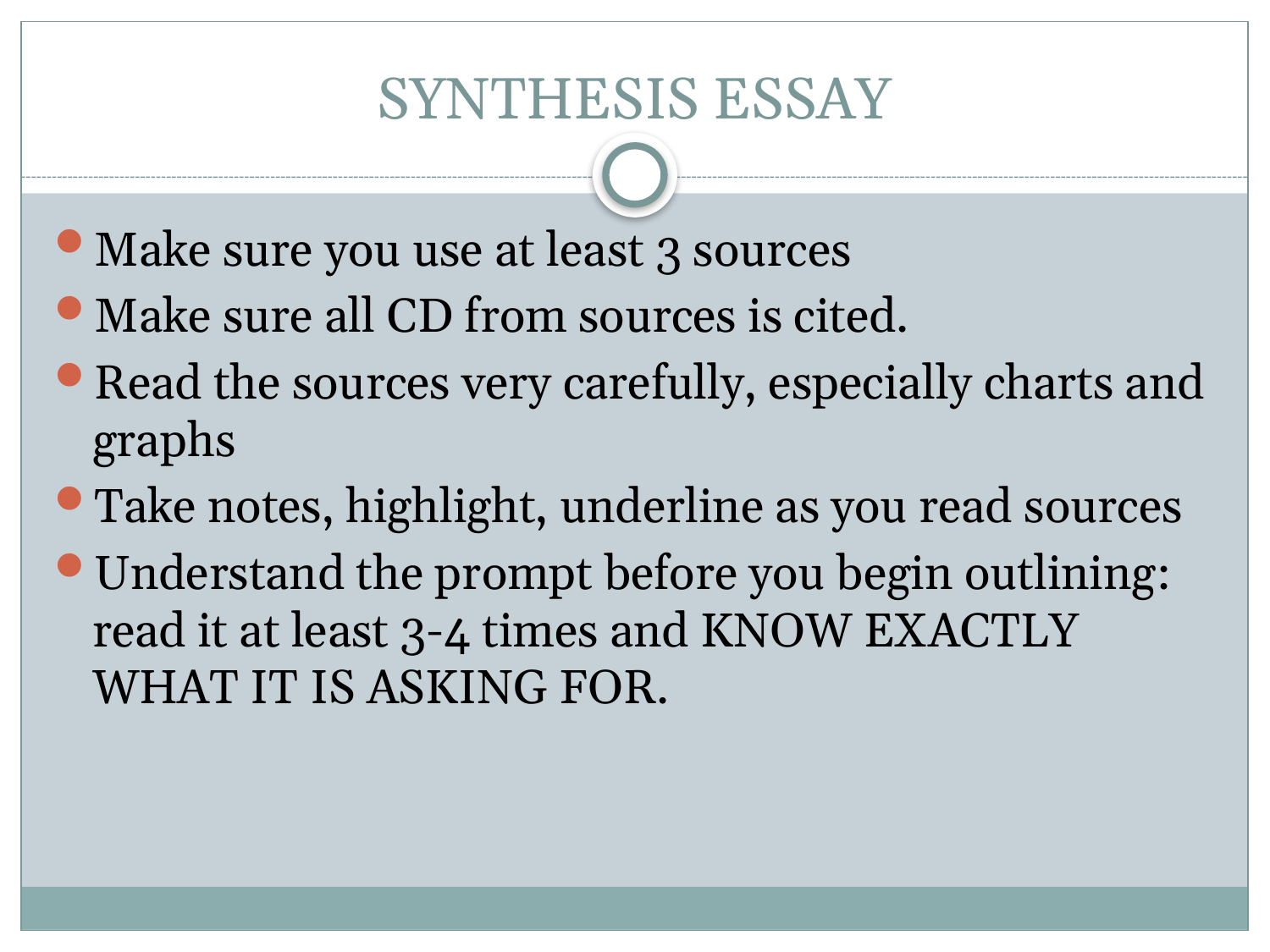

# SYNTHESIS ESSAY
Make sure you use at least 3 sources
Make sure all CD from sources is cited.
Read the sources very carefully, especially charts and graphs
Take notes, highlight, underline as you read sources
Understand the prompt before you begin outlining:  read it at least 3-4 times and KNOW EXACTLY WHAT IT IS ASKING FOR.